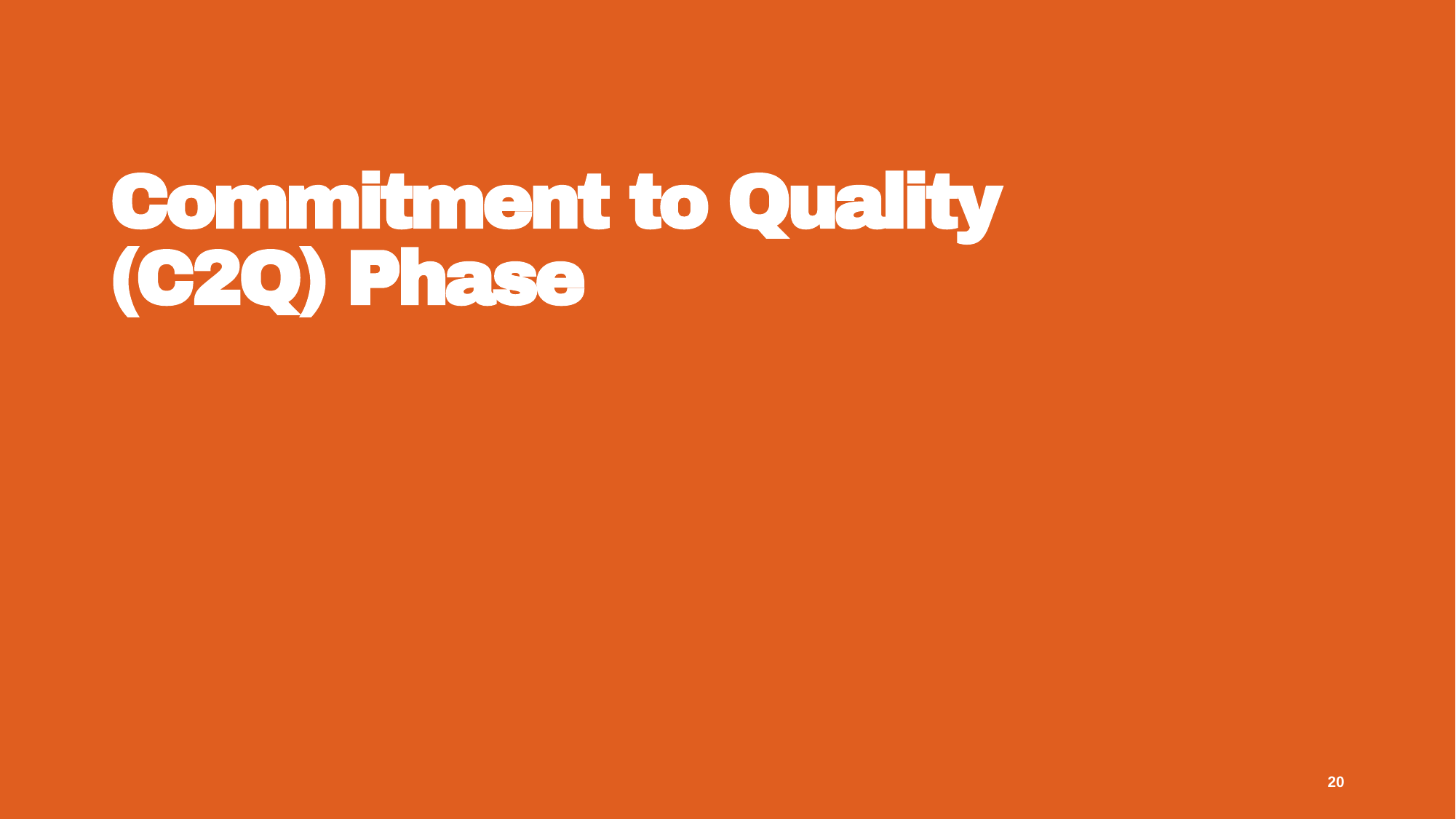

# Commitment to Quality (C2Q) Phase

20